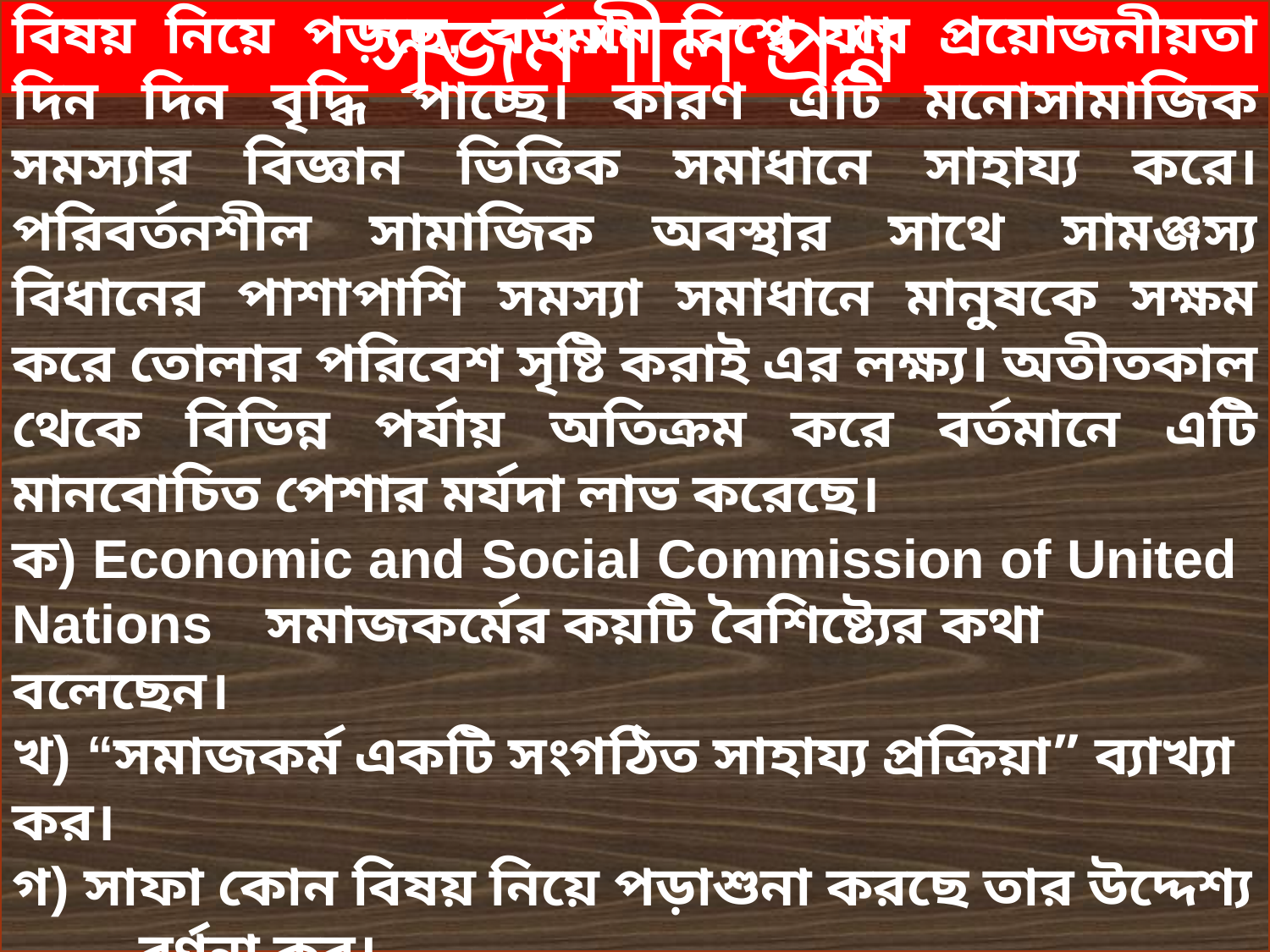

সৃজনশীল প্রশ্ন

#

রাফা চট্রগাম বিশ্ববিদ্যালয়ের ছাত্রী। সে এমন একটি বিষয় নিয়ে পড়ছে, বর্তমান বিশ্বে যার প্রয়োজনীয়তা দিন দিন বৃদ্ধি পাচ্ছে। কারণ এটি মনোসামাজিক সমস্যার বিজ্ঞান ভিত্তিক সমাধানে সাহায্য করে। পরিবর্তনশীল সামাজিক অবস্থার সাথে সামঞ্জস্য বিধানের পাশাপাশি সমস্যা সমাধানে মানুষকে সক্ষম করে তোলার পরিবেশ সৃষ্টি করাই এর লক্ষ্য। অতীতকাল থেকে বিভিন্ন পর্যায় অতিক্রম করে বর্তমানে এটি মানবোচিত পেশার মর্যদা লাভ করেছে।
ক) Economic and Social Commission of United Nations 	সমাজকর্মের কয়টি বৈশিষ্ট্যের কথা বলেছেন।
খ) “সমাজকর্ম একটি সংগঠিত সাহায্য প্রক্রিয়া” ব্যাখ্যা কর।
গ) সাফা কোন বিষয় নিয়ে পড়াশুনা করছে তার উদ্দেশ্য 	বর্ণনা কর।
ঘ) ‘বাংলাদেশে উক্ত বিষয়টির প্রয়োজনীয়তা দিন দিন বৃদ্ধি পাচ্ছে’-বিশ্লেষণ 	কর।